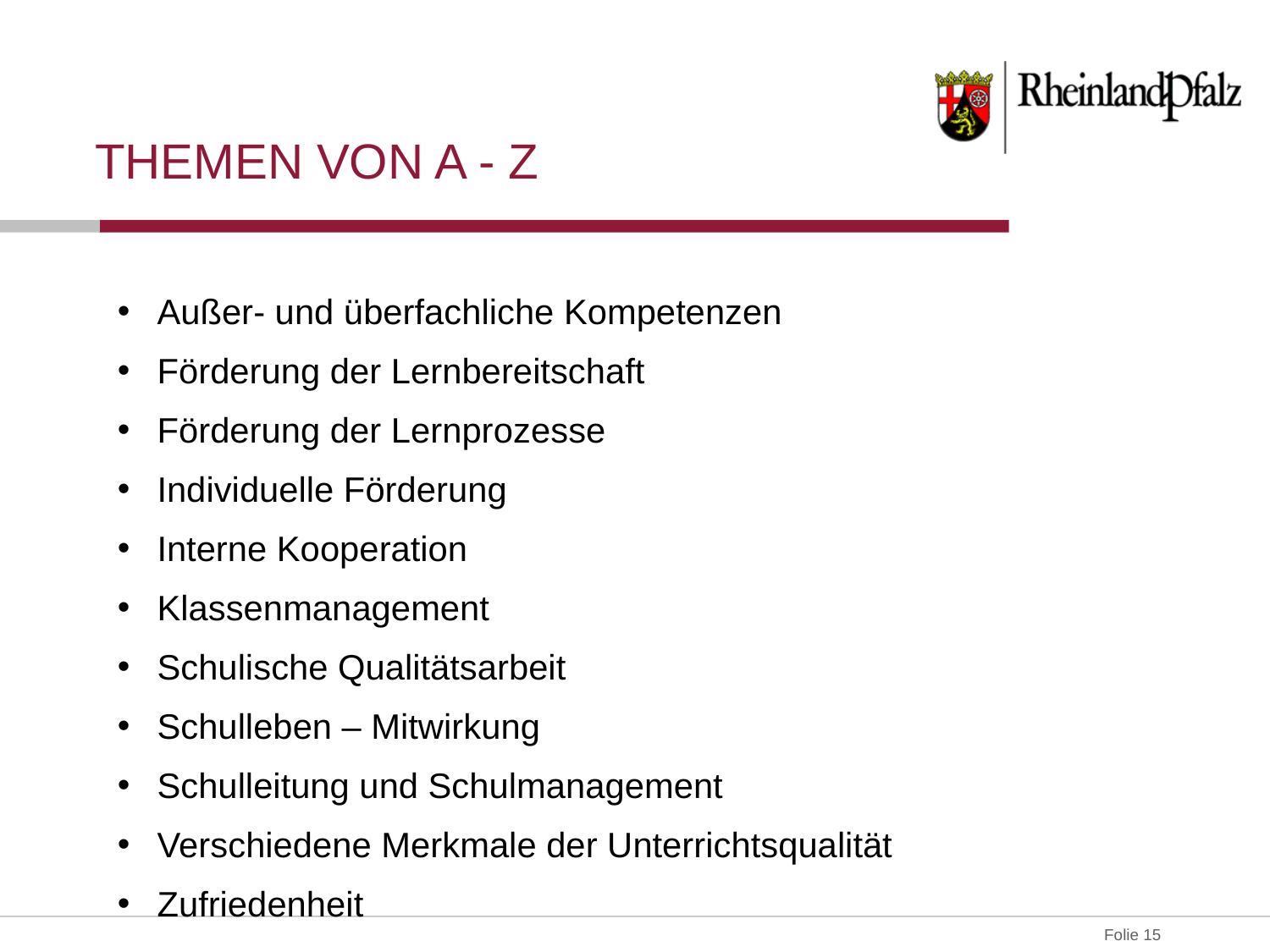

# Themen von A - Z
 Außer- und überfachliche Kompetenzen
 Förderung der Lernbereitschaft
 Förderung der Lernprozesse
 Individuelle Förderung
 Interne Kooperation
 Klassenmanagement
 Schulische Qualitätsarbeit
 Schulleben – Mitwirkung
 Schulleitung und Schulmanagement
 Verschiedene Merkmale der Unterrichtsqualität
 Zufriedenheit